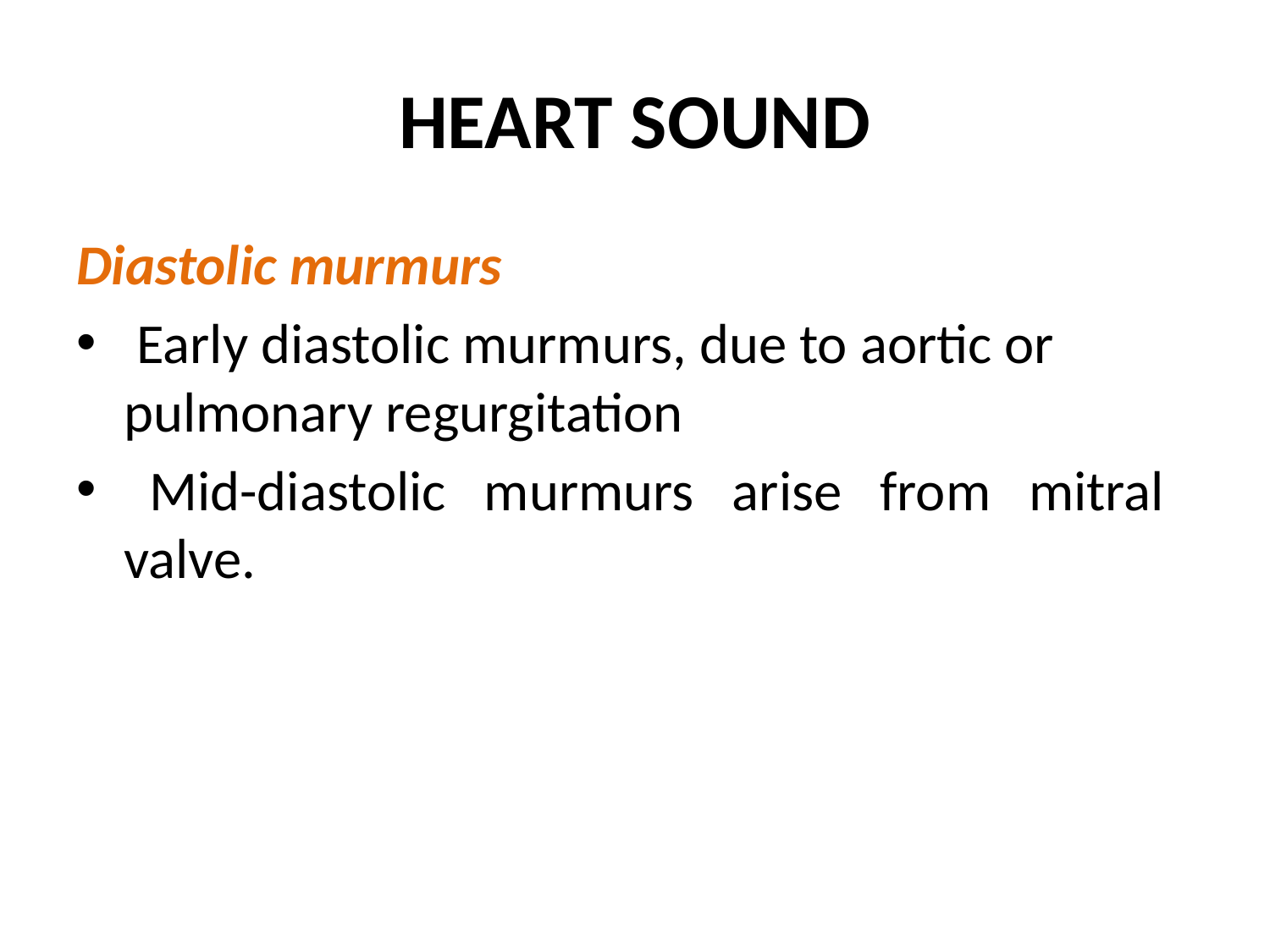

# HEART SOUND
Diastolic murmurs
 Early diastolic murmurs, due to aortic or pulmonary regurgitation
  Mid-diastolic   murmurs   arise   from   mitral valve.